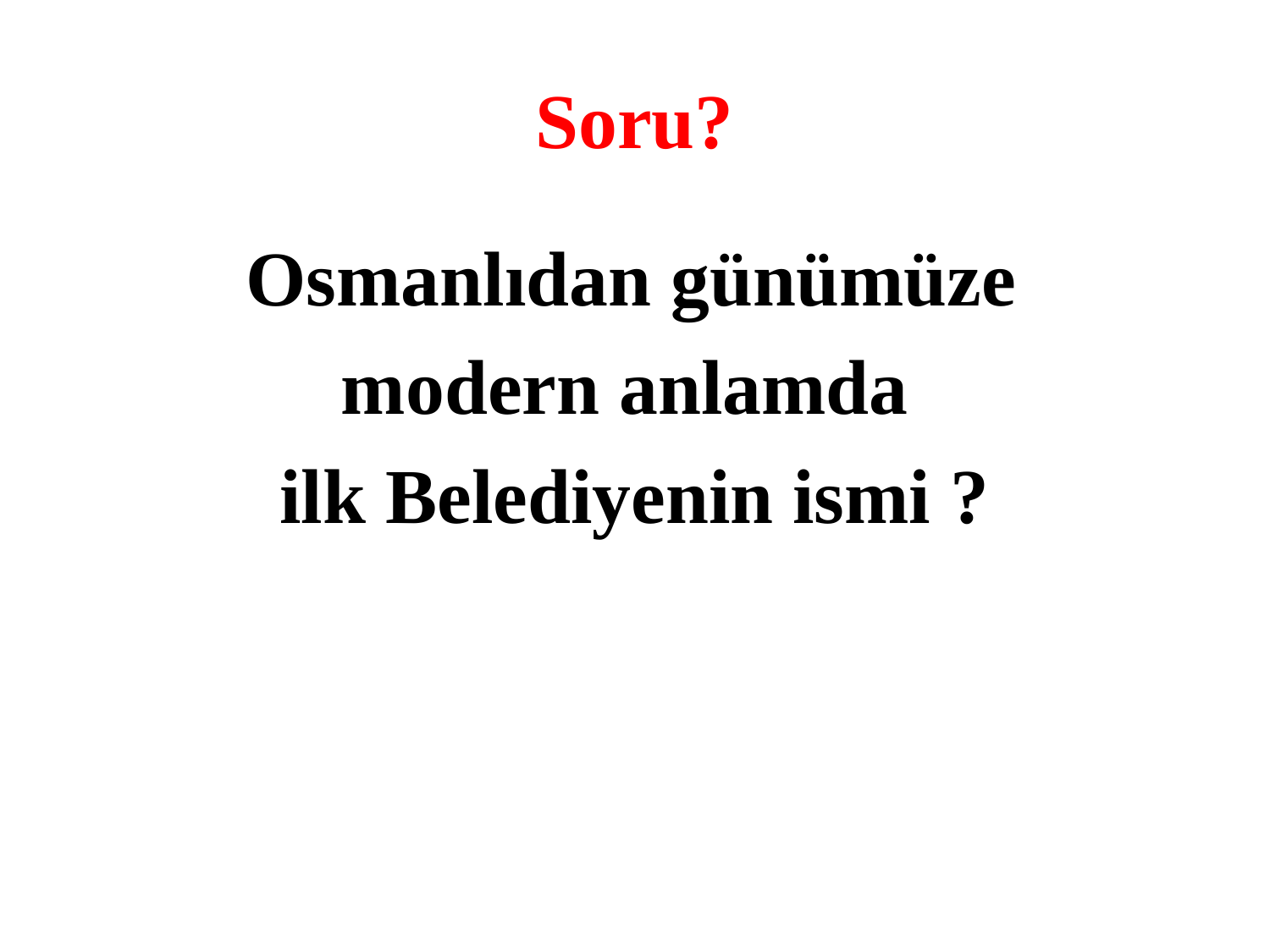

# Soru?
 Osmanlıdan günümüze
modern anlamda
ilk Belediyenin ismi ?